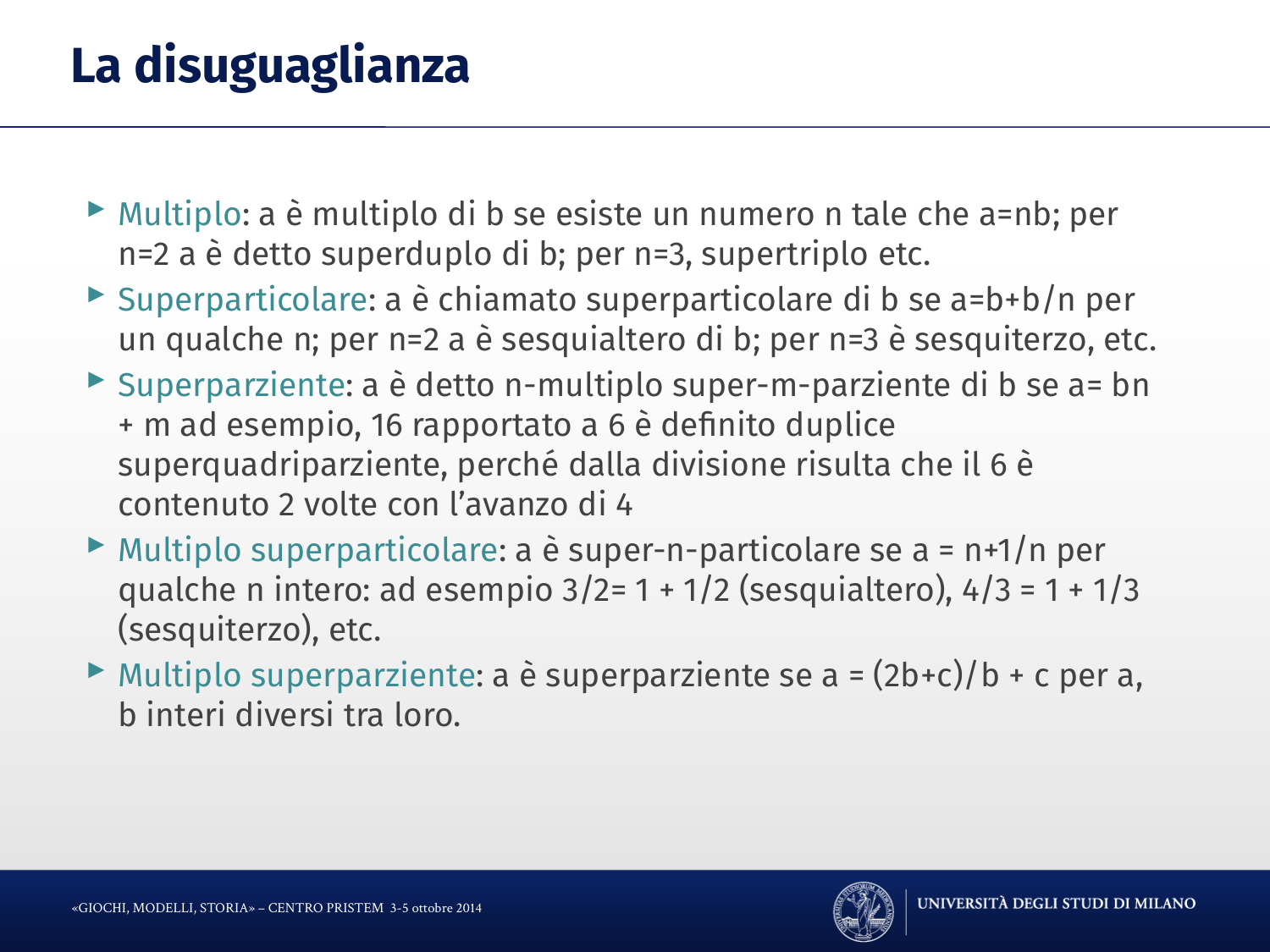

# La disuguaglianza
Multiplo: a è multiplo di b se esiste un numero n tale che a=nb; per n=2 a è detto superduplo di b; per n=3, supertriplo etc.
Superparticolare: a è chiamato superparticolare di b se a=b+b/n per un qualche n; per n=2 a è sesquialtero di b; per n=3 è sesquiterzo, etc.
Superparziente: a è detto n-multiplo super-m-parziente di b se a= bn + m ad esempio, 16 rapportato a 6 è definito duplice superquadriparziente, perché dalla divisione risulta che il 6 è contenuto 2 volte con l’avanzo di 4
Multiplo superparticolare: a è super-n-particolare se a = n+1/n per qualche n intero: ad esempio 3/2= 1 + 1/2 (sesquialtero), 4/3 = 1 + 1/3 (sesquiterzo), etc.
Multiplo superparziente: a è superparziente se a = (2b+c)/b + c per a, b interi diversi tra loro.